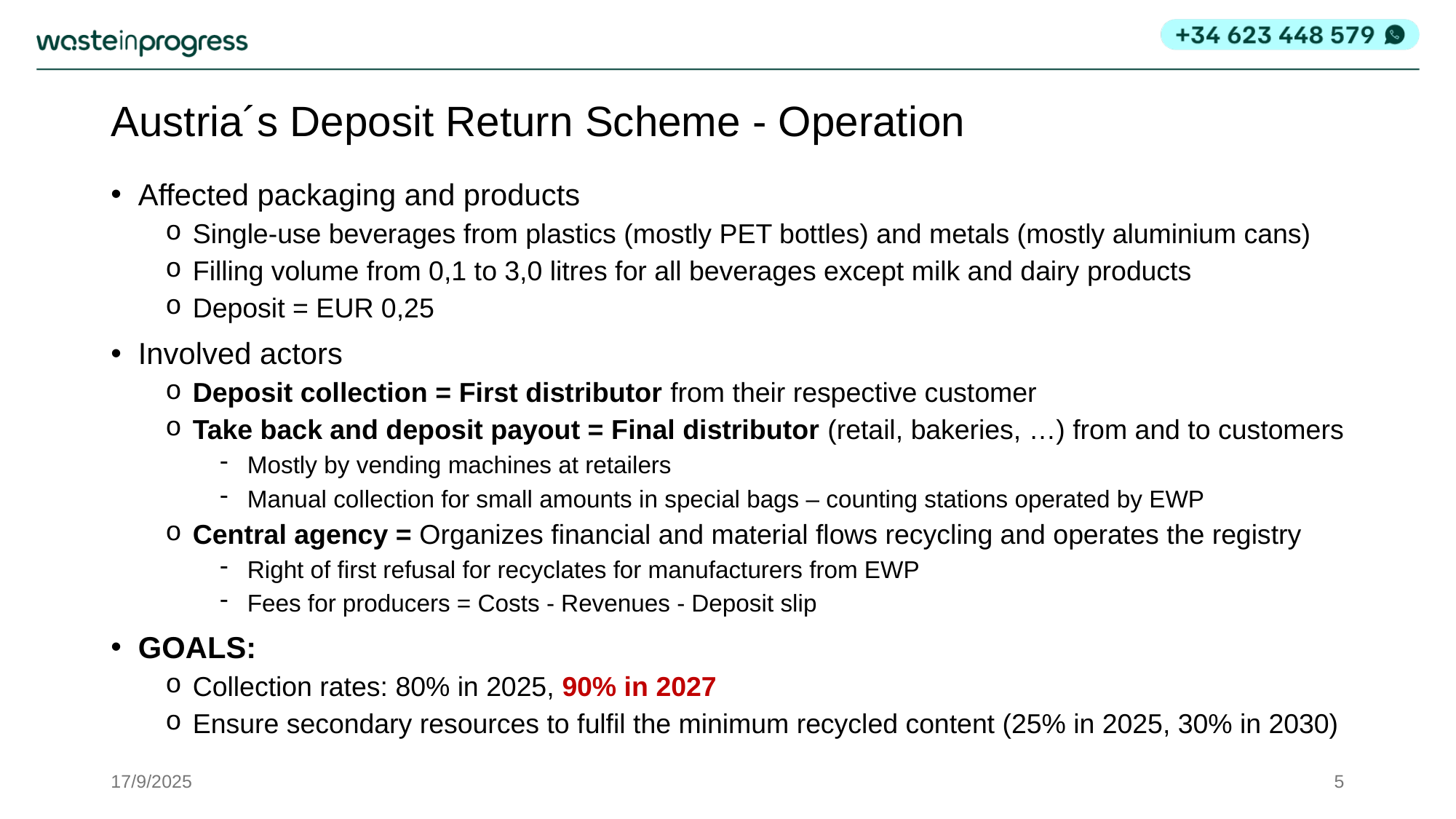

# Austria´s Deposit Return Scheme - Operation
Affected packaging and products
Single-use beverages from plastics (mostly PET bottles) and metals (mostly aluminium cans)
Filling volume from 0,1 to 3,0 litres for all beverages except milk and dairy products
Deposit = EUR 0,25
Involved actors
Deposit collection = First distributor from their respective customer
Take back and deposit payout = Final distributor (retail, bakeries, …) from and to customers
Mostly by vending machines at retailers
Manual collection for small amounts in special bags – counting stations operated by EWP
Central agency = Organizes financial and material flows recycling and operates the registry
Right of first refusal for recyclates for manufacturers from EWP
Fees for producers = Costs - Revenues - Deposit slip
GOALS:
Collection rates: 80% in 2025, 90% in 2027
Ensure secondary resources to fulfil the minimum recycled content (25% in 2025, 30% in 2030)

17/9/2025
5